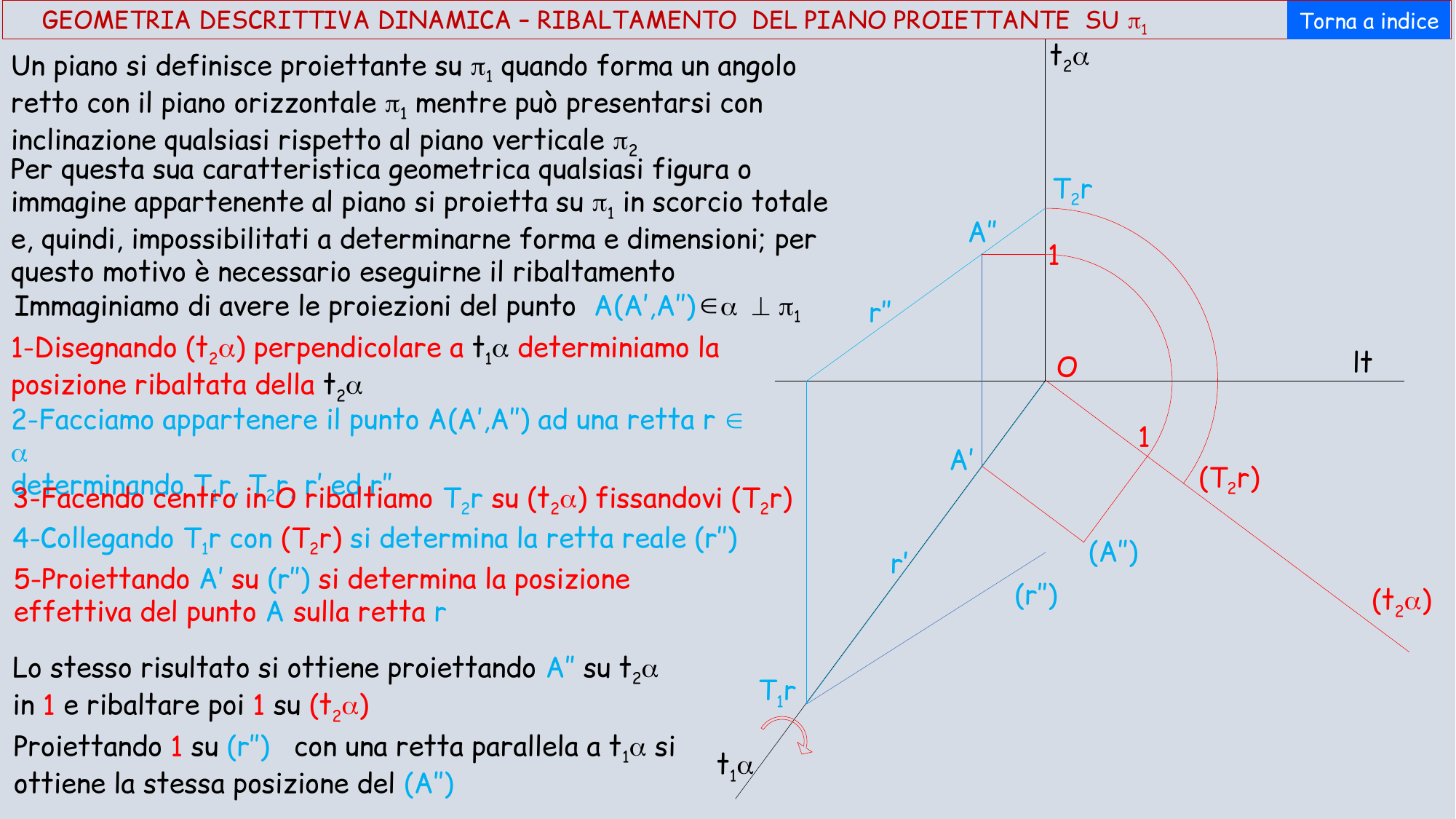

GEOMETRIA DESCRITTIVA DINAMICA – RIBALTAMENTO  DEL PIANO PROIETTANTE  SU π1
Torna a indice
t2α
Un piano si definisce proiettante su π1 quando forma un angolo retto con il piano orizzontale π1 mentre può presentarsi con inclinazione qualsiasi rispetto al piano verticale π2
Per questa sua caratteristica geometrica qualsiasi figura o immagine appartenente al piano si proietta su π1 in scorcio totale e, quindi, impossibilitati a determinarne forma e dimensioni; per questo motivo è necessario eseguirne il ribaltamento
T2r

A’’
1

∈

Immaginiamo di avere le proiezioni del punto  A(A’,A’’)   α ⊥ π1
r’’
1-Disegnando (t2α) perpendicolare a t1α determiniamo la posizione ribaltata della t2α
lt
O
2-Facciamo appartenere il punto A(A’,A’’) ad una retta r ∈ α
determinando T1r, T2r, r’ ed r’’

1
A’
(T2r)
3-Facendo centro in O ribaltiamo T2r su (t2α) fissandovi (T2r)
4-Collegando T1r con (T2r) si determina la retta reale (r’’)
(A’’)
r’
5-Proiettando A’ su (r’’) si determina la posizione effettiva del punto A sulla retta r
(r’’)
(t2α)
Lo stesso risultato si ottiene proiettando A’’ su t2α
in 1 e ribaltare poi 1 su (t2α)
T1r

Proiettando 1 su (r’’)   con una retta parallela a t1α si ottiene la stessa posizione del (A’’)
t1α